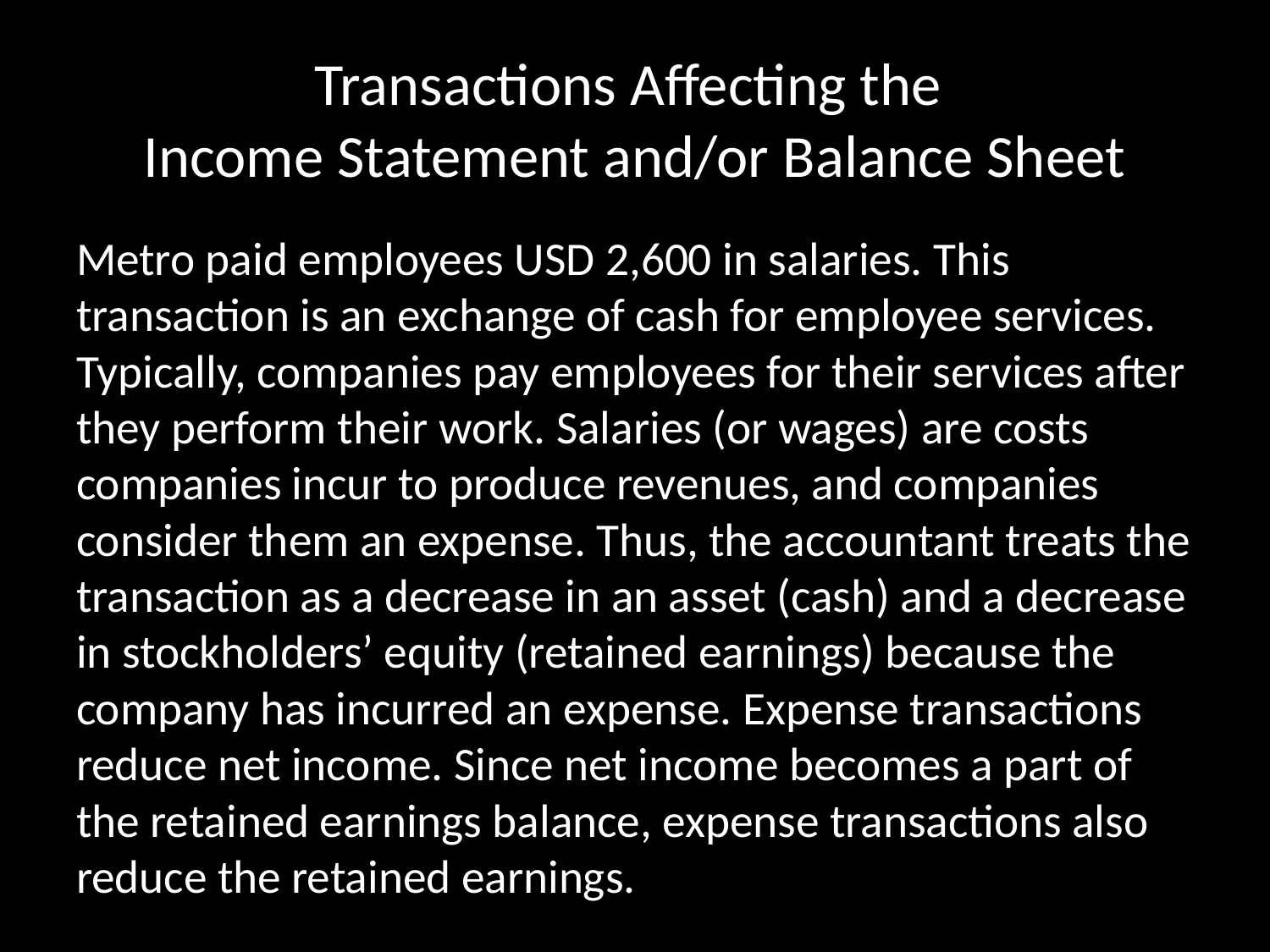

# Transactions Affecting the Income Statement and/or Balance Sheet
Metro paid employees USD 2,600 in salaries. This transaction is an exchange of cash for employee services. Typically, companies pay employees for their services after they perform their work. Salaries (or wages) are costs companies incur to produce revenues, and companies consider them an expense. Thus, the accountant treats the transaction as a decrease in an asset (cash) and a decrease in stockholders’ equity (retained earnings) because the company has incurred an expense. Expense transactions reduce net income. Since net income becomes a part of the retained earnings balance, expense transactions also reduce the retained earnings.